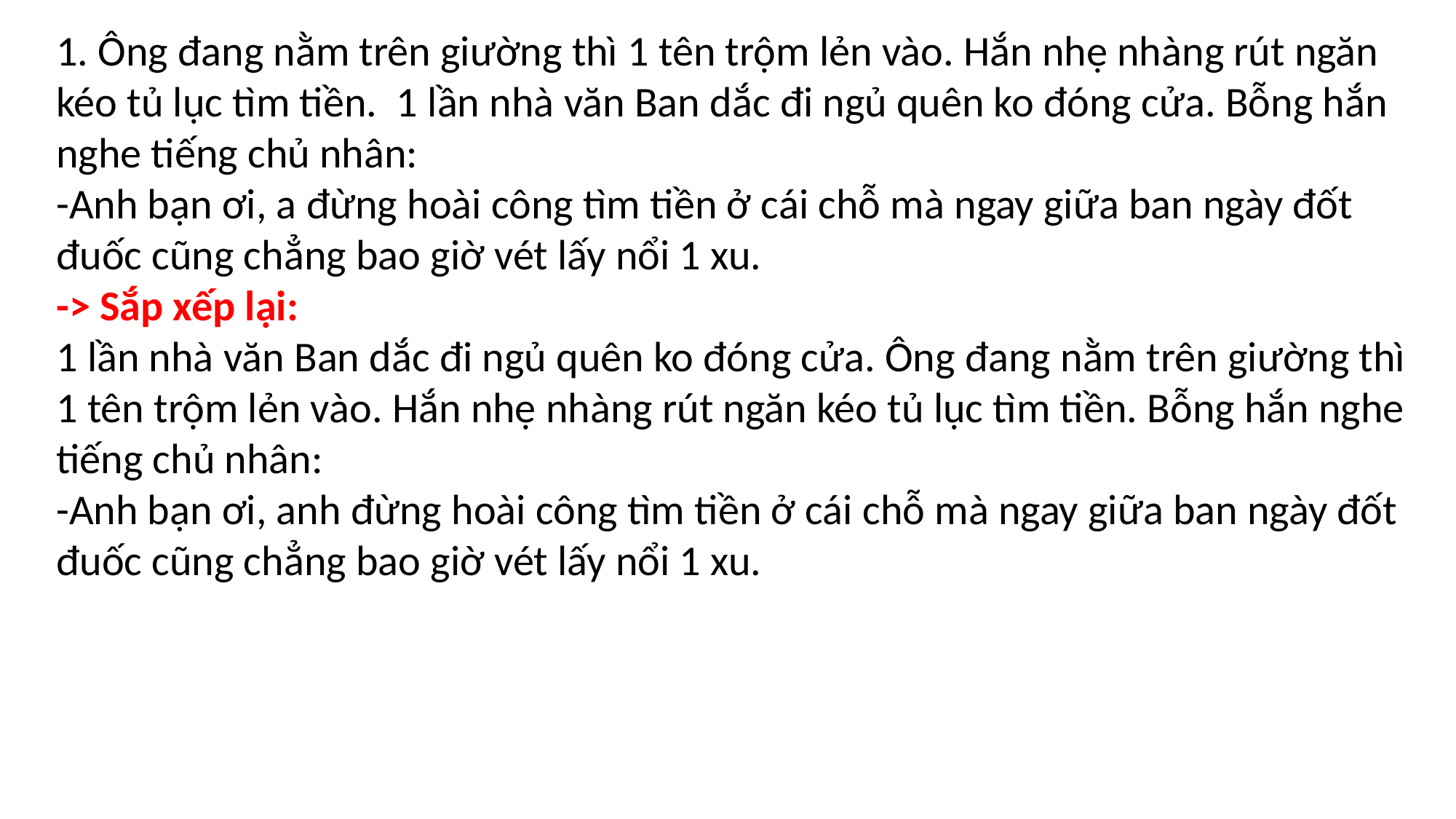

1. Ông đang nằm trên giường thì 1 tên trộm lẻn vào. Hắn nhẹ nhàng rút ngăn kéo tủ lục tìm tiền.  1 lần nhà văn Ban dắc đi ngủ quên ko đóng cửa. Bỗng hắn nghe tiếng chủ nhân:
-Anh bạn ơi, a đừng hoài công tìm tiền ở cái chỗ mà ngay giữa ban ngày đốt đuốc cũng chẳng bao giờ vét lấy nổi 1 xu.
-> Sắp xếp lại:
1 lần nhà văn Ban dắc đi ngủ quên ko đóng cửa. Ông đang nằm trên giường thì 1 tên trộm lẻn vào. Hắn nhẹ nhàng rút ngăn kéo tủ lục tìm tiền. Bỗng hắn nghe tiếng chủ nhân:
-Anh bạn ơi, anh đừng hoài công tìm tiền ở cái chỗ mà ngay giữa ban ngày đốt đuốc cũng chẳng bao giờ vét lấy nổi 1 xu.